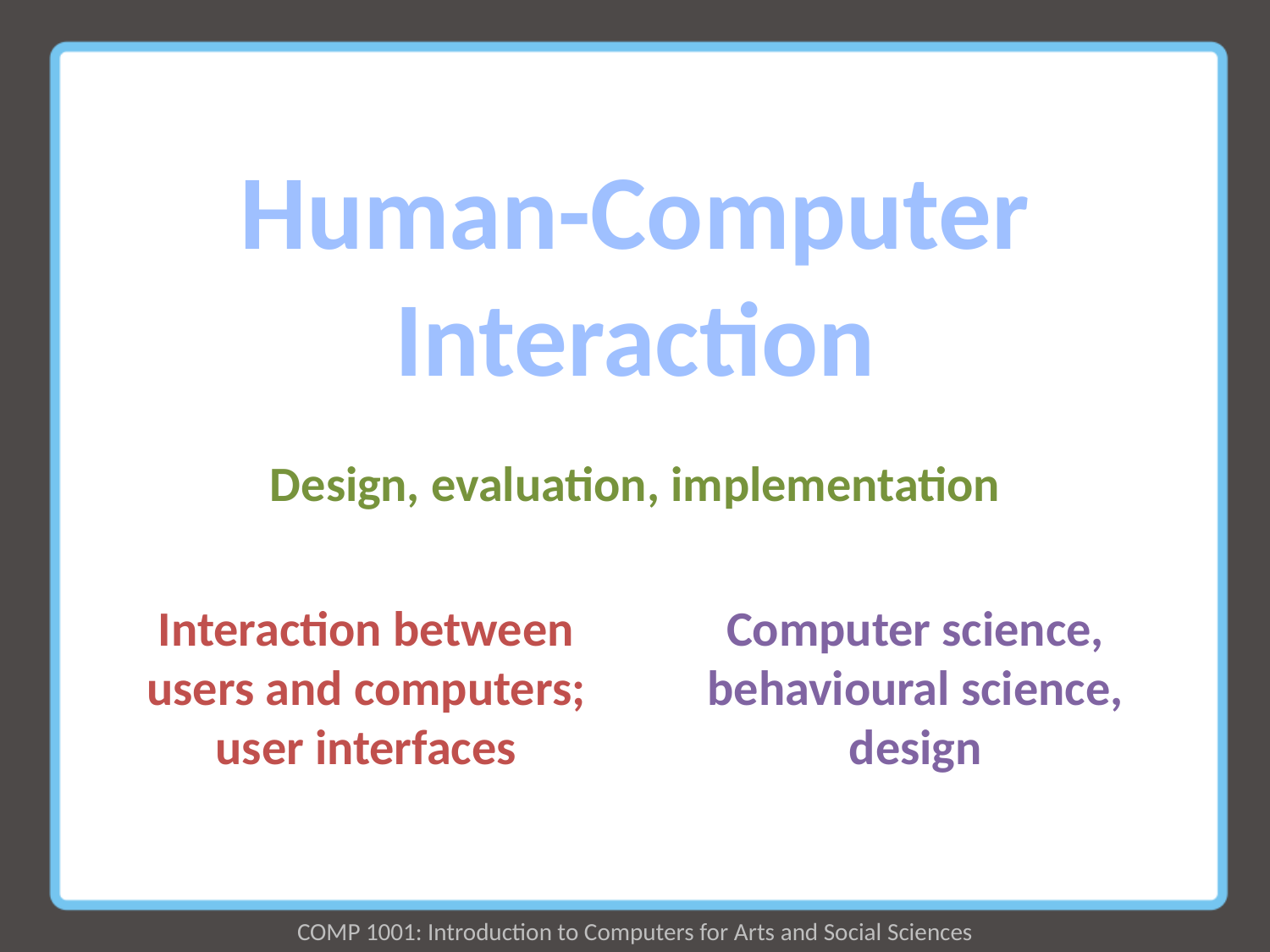

Human-Computer
Interaction
Design, evaluation, implementation
Interaction between
users and computers;
user interfaces
Computer science,
behavioural science,
design